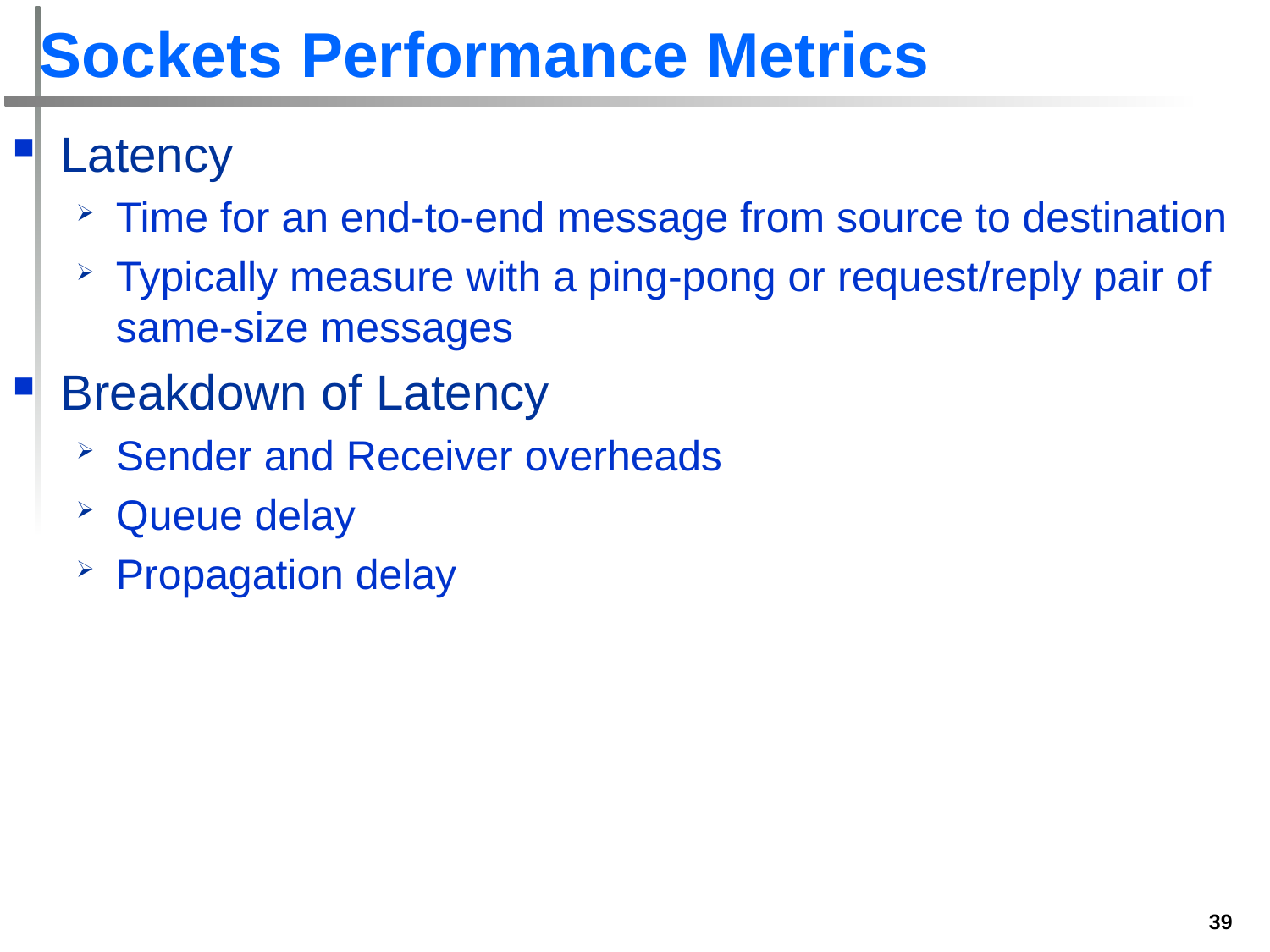

# Sockets Performance Metrics
Latency
Time for an end-to-end message from source to destination
Typically measure with a ping-pong or request/reply pair of same-size messages
Breakdown of Latency
Sender and Receiver overheads
Queue delay
Propagation delay